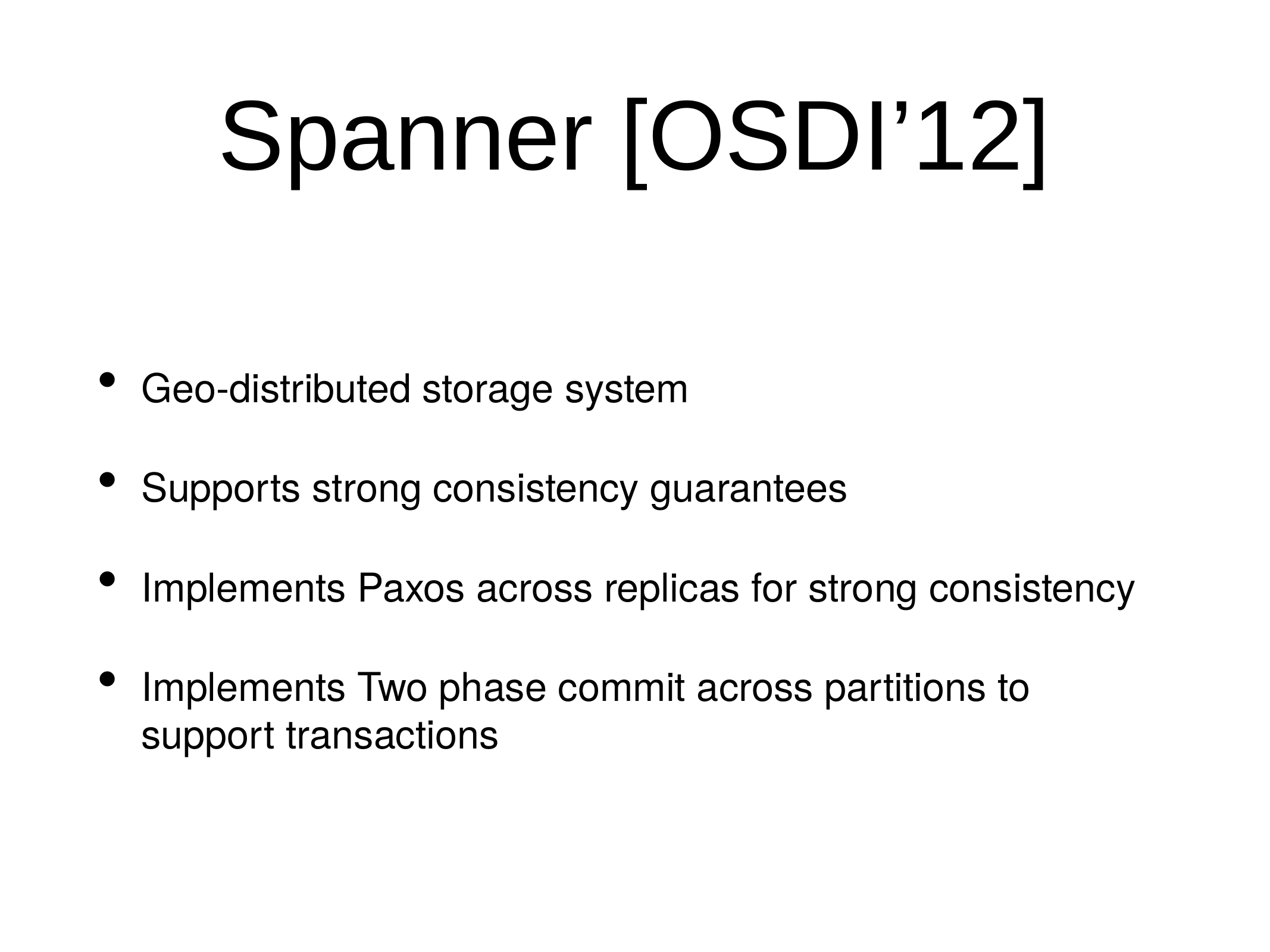

# Spanner [OSDI’12]
Geo-distributed storage system
Supports strong consistency guarantees
Implements Paxos across replicas for strong consistency
Implements Two phase commit across partitions to support transactions